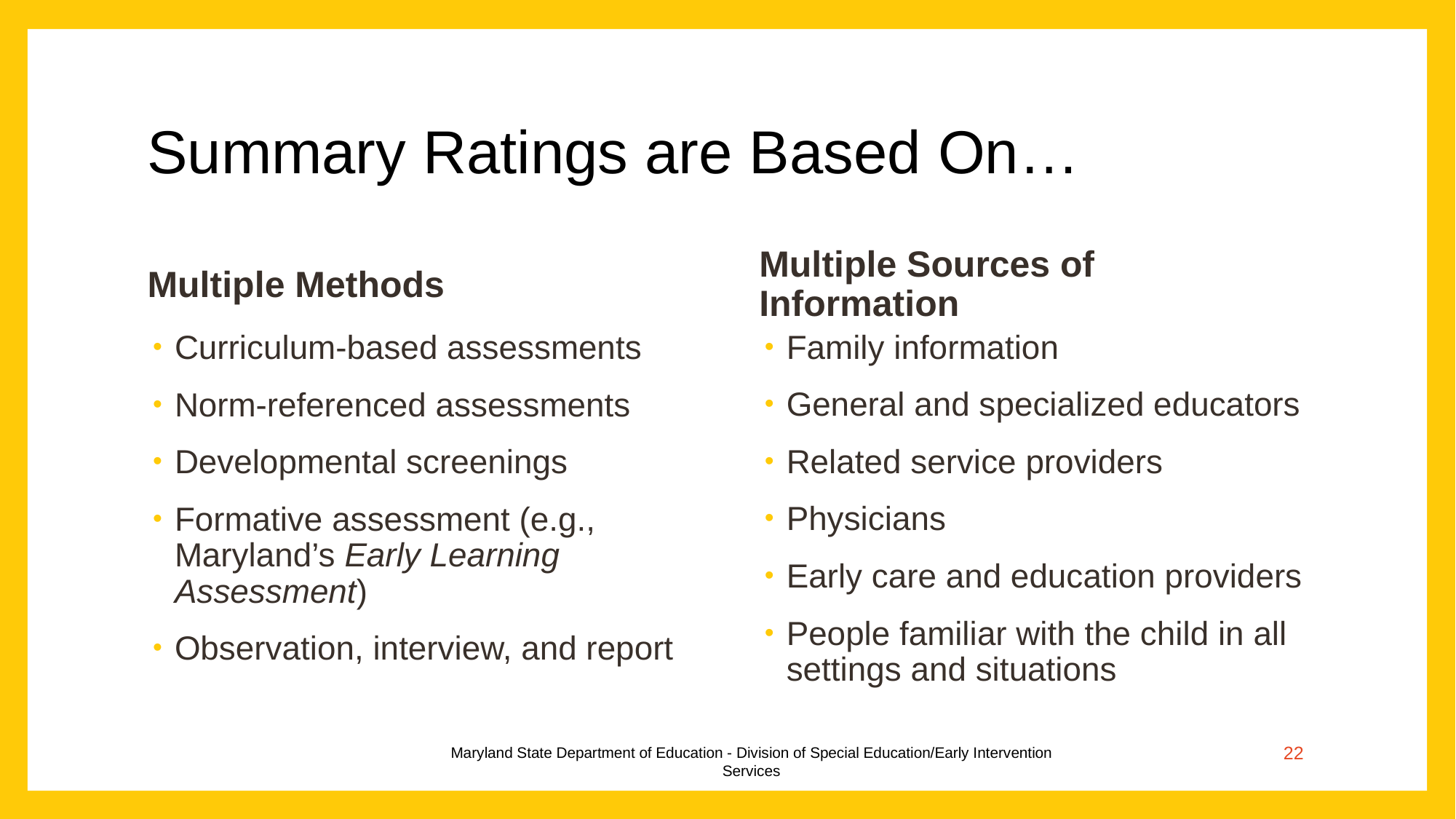

# Summary Ratings are Based On…
Multiple Sources of Information
Multiple Methods
Family information
General and specialized educators
Related service providers
Physicians
Early care and education providers
People familiar with the child in all settings and situations
Curriculum-based assessments
Norm-referenced assessments
Developmental screenings
Formative assessment (e.g., Maryland’s Early Learning Assessment)
Observation, interview, and report

22
Maryland State Department of Education - Division of Special Education/Early Intervention Services